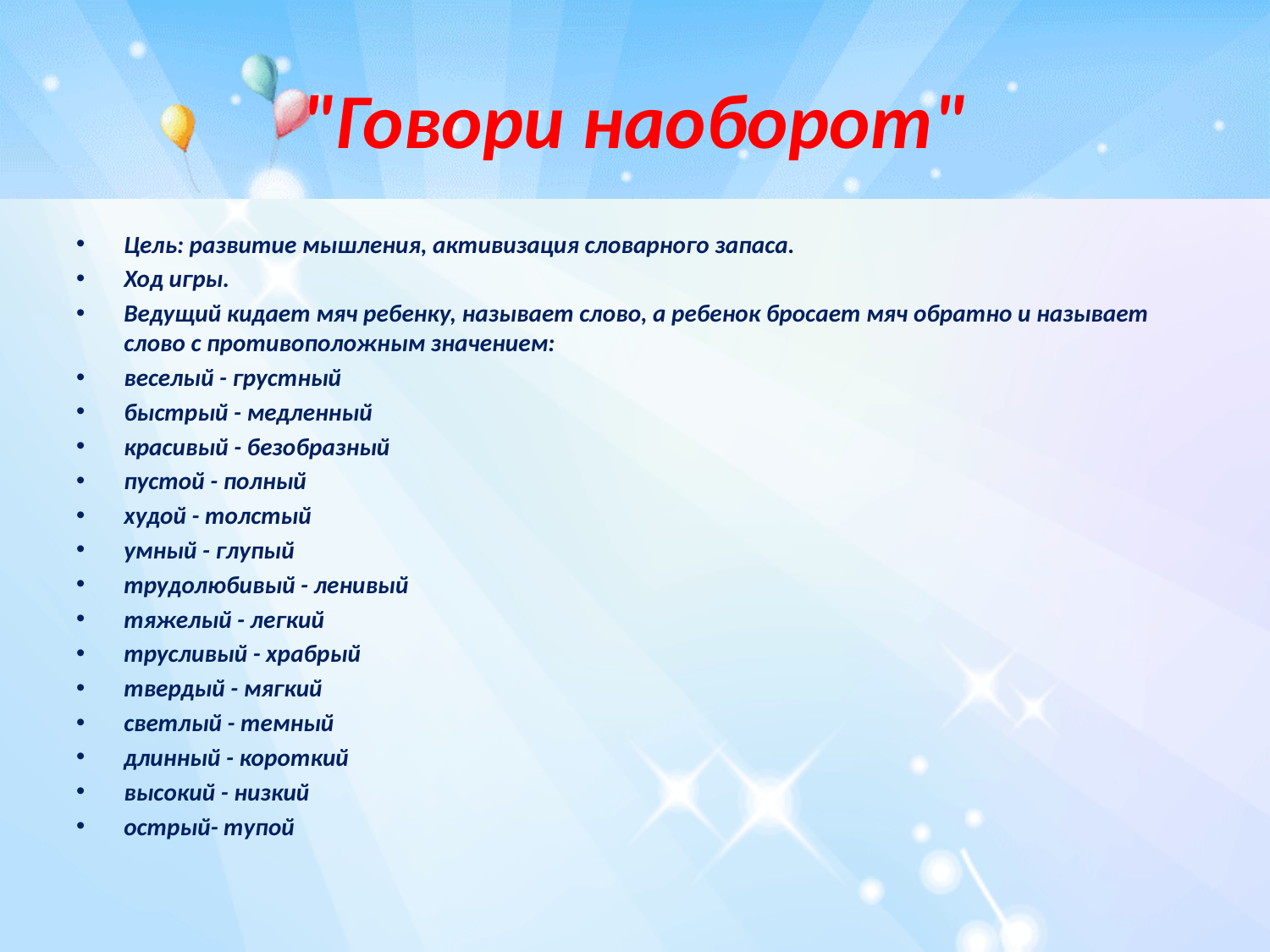

# "Говори наоборот"
Цель: развитие мышления, активизация словарного запаса.
Ход игры.
Ведущий кидает мяч ребенку, называет слово, а ребенок бросает мяч обратно и называет слово с противоположным значением:
веселый - грустный
быстрый - медленный
красивый - безобразный
пустой - полный
худой - толстый
умный - глупый
трудолюбивый - ленивый
тяжелый - легкий
трусливый - храбрый
твердый - мягкий
светлый - темный
длинный - короткий
высокий - низкий
острый- тупой